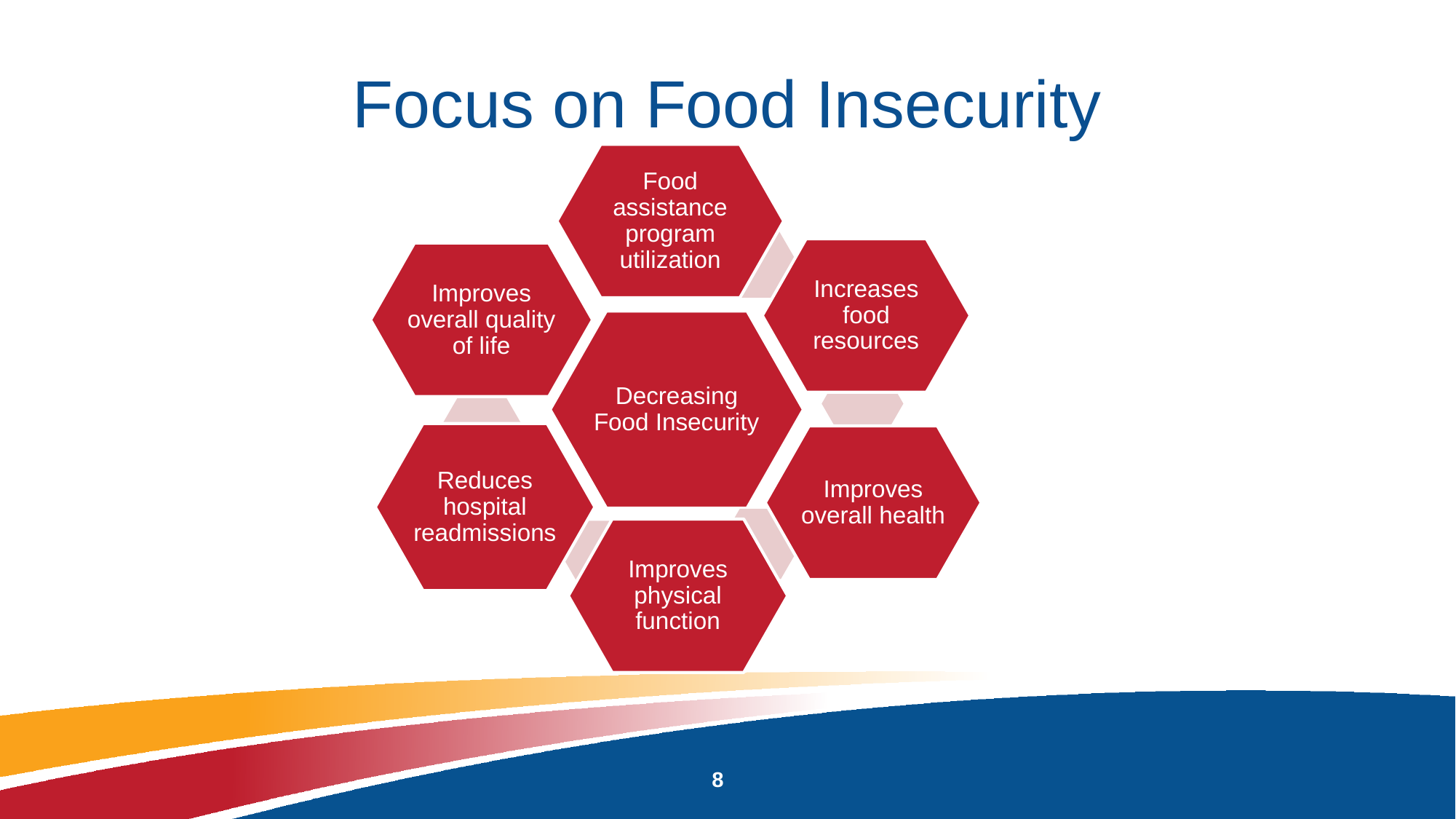

# Focus on Food Insecurity
Decreasing Food Insecurity
Food assistance program utilization
Increases food resources
Improves overall health
Improves physical function
Reduces hospital readmissions
Improves overall quality of life